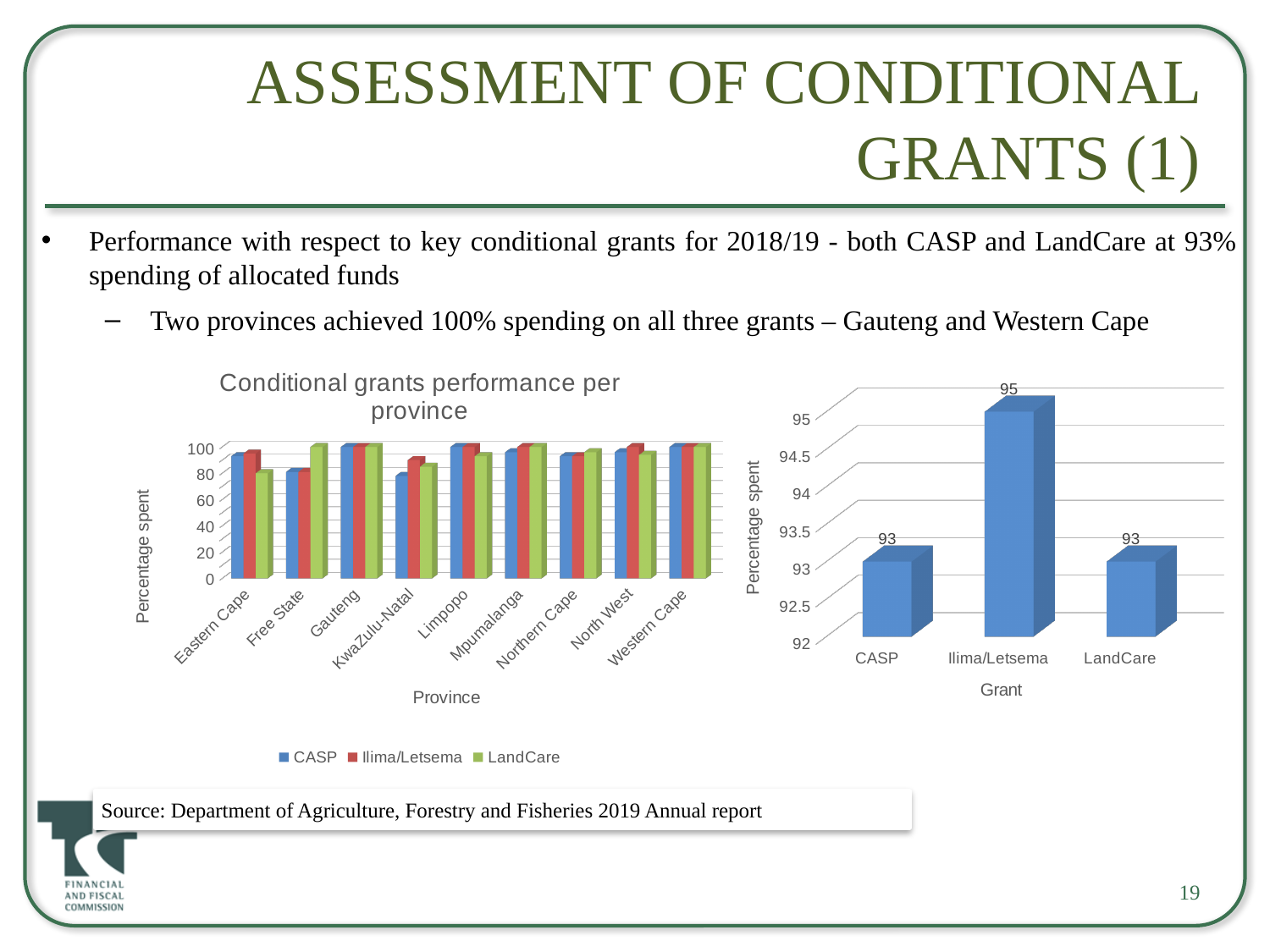

# Assessment of Conditional Grants (1)
Performance with respect to key conditional grants for 2018/19 - both CASP and LandCare at 93% spending of allocated funds
Two provinces achieved 100% spending on all three grants – Gauteng and Western Cape

[unsupported chart]

[unsupported chart]

Source: Department of Agriculture, Forestry and Fisheries 2019 Annual report
19